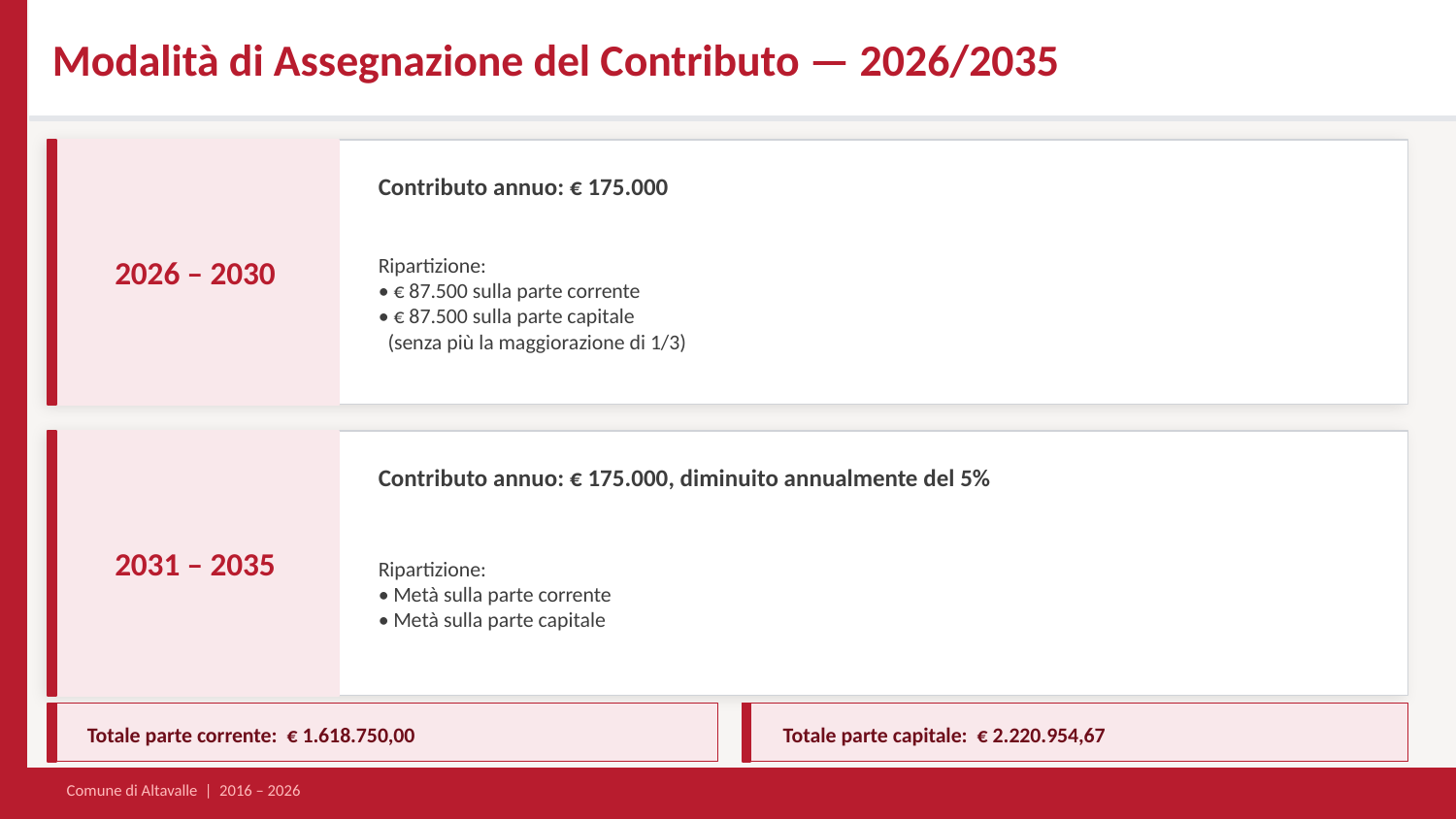

Modalità di Assegnazione del Contributo — 2026/2035

Contributo annuo: € 175.000
2026 – 2030
Ripartizione:
• € 87.500 sulla parte corrente
• € 87.500 sulla parte capitale
  (senza più la maggiorazione di 1/3)

Contributo annuo: € 175.000, diminuito annualmente del 5%
2031 – 2035
Ripartizione:
• Metà sulla parte corrente
• Metà sulla parte capitale

Totale parte corrente:  € 1.618.750,00
Totale parte capitale:  € 2.220.954,67

Comune di Altavalle  |  2016 – 2026